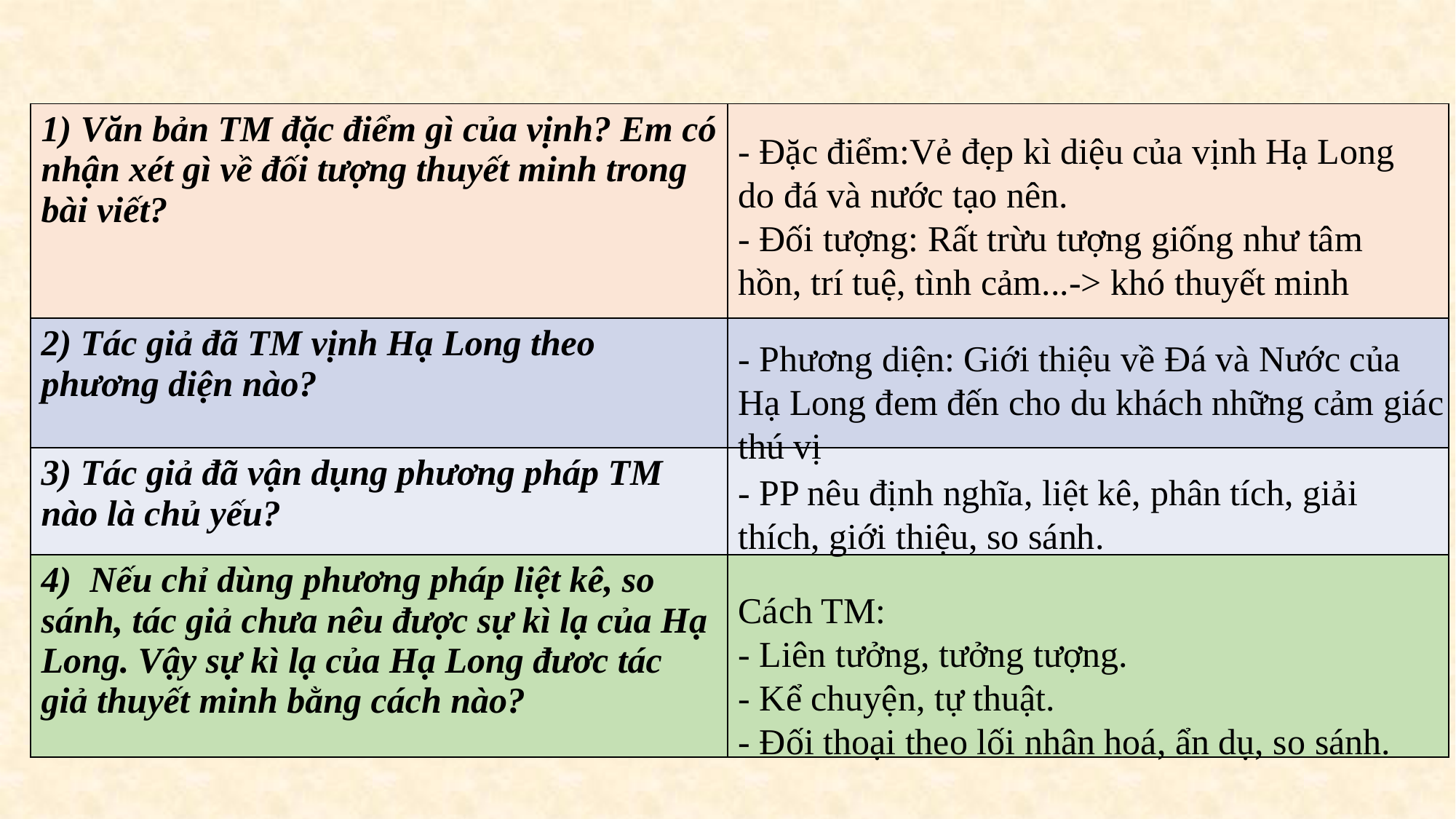

| 1) Văn bản TM đặc điểm gì của vịnh? Em có nhận xét gì về đối tượng thuyết minh trong bài viết? |  |
| --- | --- |
| 2) Tác giả đã TM vịnh Hạ Long theo phương diện nào? |  |
| 3) Tác giả đã vận dụng phương pháp TM nào là chủ yếu? |  |
| 4) Nếu chỉ dùng phương pháp liệt kê, so sánh, tác giả chưa nêu được sự kì lạ của Hạ Long. Vậy sự kì lạ của Hạ Long đươc tác giả thuyết minh bằng cách nào? |  |
- Đặc điểm:Vẻ đẹp kì diệu của vịnh Hạ Long do đá và nước tạo nên.
- Đối tượng: Rất trừu tượng giống như tâm hồn, trí tuệ, tình cảm...-> khó thuyết minh
- Phương diện: Giới thiệu về Đá và Nước của Hạ Long đem đến cho du khách những cảm giác thú vị
- PP nêu định nghĩa, liệt kê, phân tích, giải thích, giới thiệu, so sánh.
Cách TM:
- Liên tưởng, tưởng tượng.
- Kể chuyện, tự thuật.
- Đối thoại theo lối nhân hoá, ẩn dụ, so sánh.